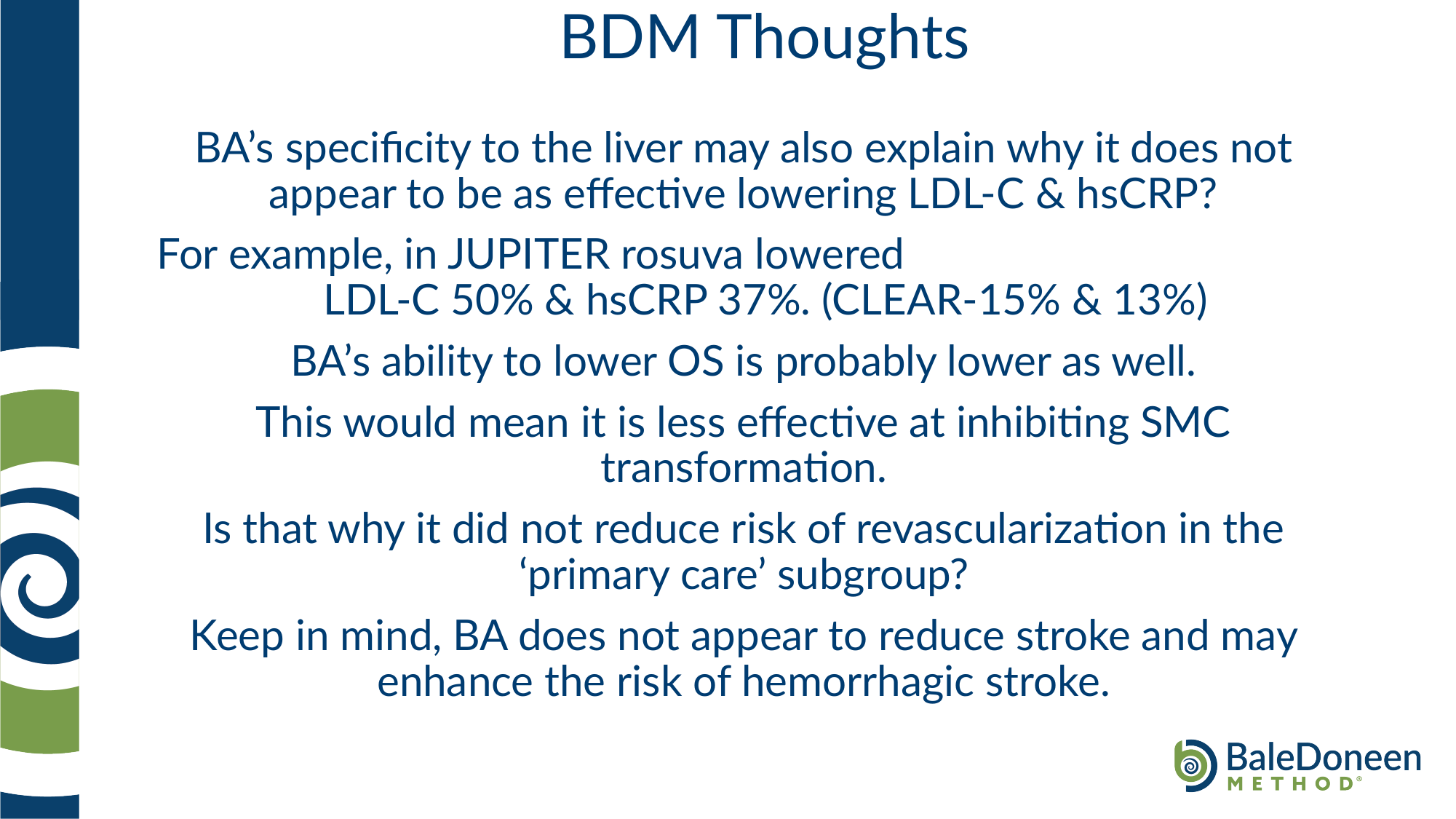

# BDM Thoughts
BA’s specificity to the liver may also explain why it does not appear to be as effective lowering LDL-C & hsCRP?
For example, in JUPITER rosuva lowered                                            LDL-C 50% & hsCRP 37%. (CLEAR-15% & 13%)
BA’s ability to lower OS is probably lower as well.
This would mean it is less effective at inhibiting SMC transformation.
Is that why it did not reduce risk of revascularization in the ‘primary care’ subgroup?
Keep in mind, BA does not appear to reduce stroke and may enhance the risk of hemorrhagic stroke.